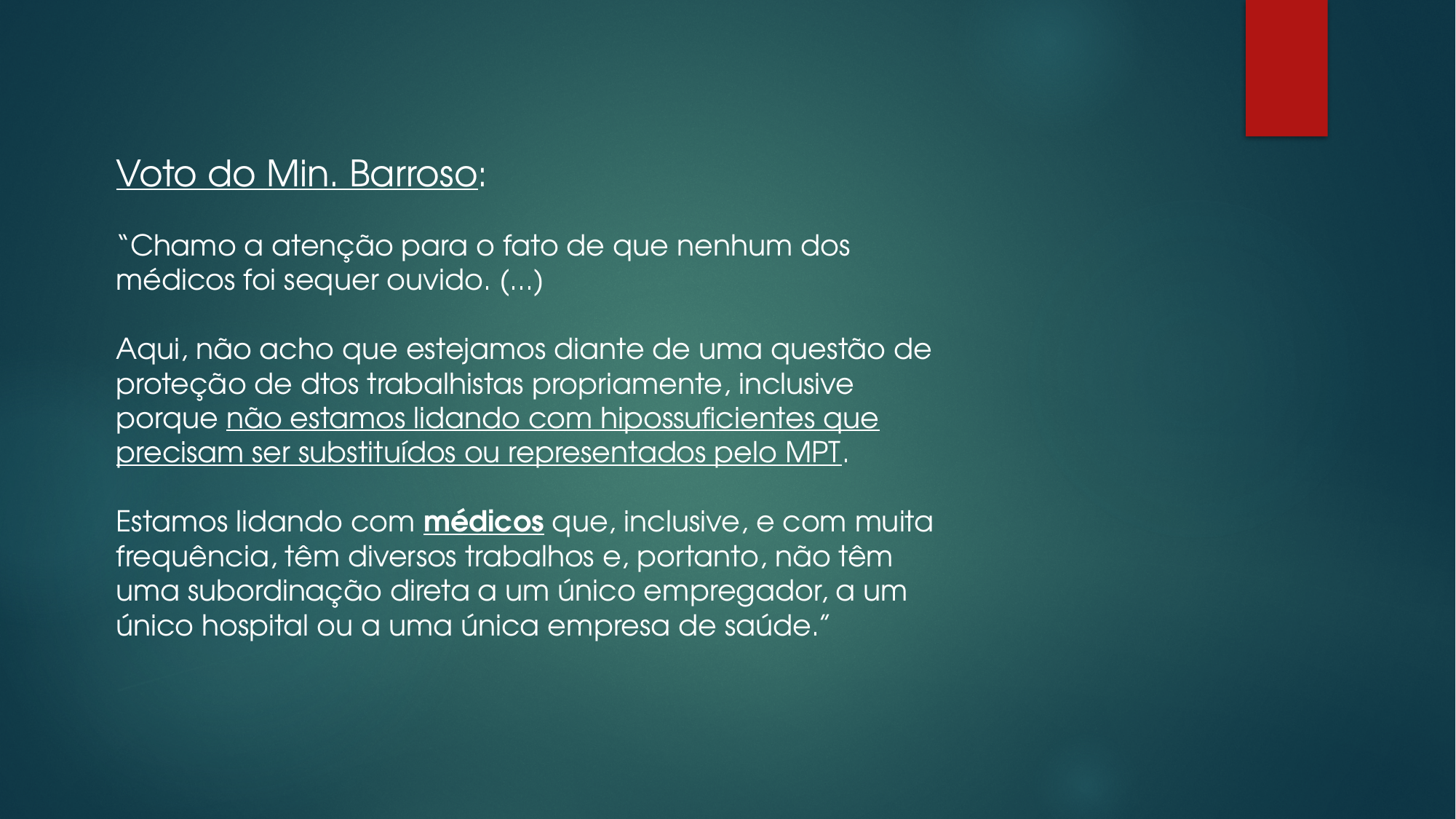

Voto do Min. Barroso:

“Chamo a atenção para o fato de que nenhum dos médicos foi sequer ouvido. (...)

Aqui, não acho que estejamos diante de uma questão de proteção de dtos trabalhistas propriamente, inclusive porque não estamos lidando com hipossuficientes que precisam ser substituídos ou representados pelo MPT.

Estamos lidando com médicos que, inclusive, e com muita frequência, têm diversos trabalhos e, portanto, não têm uma subordinação direta a um único empregador, a um único hospital ou a uma única empresa de saúde.”